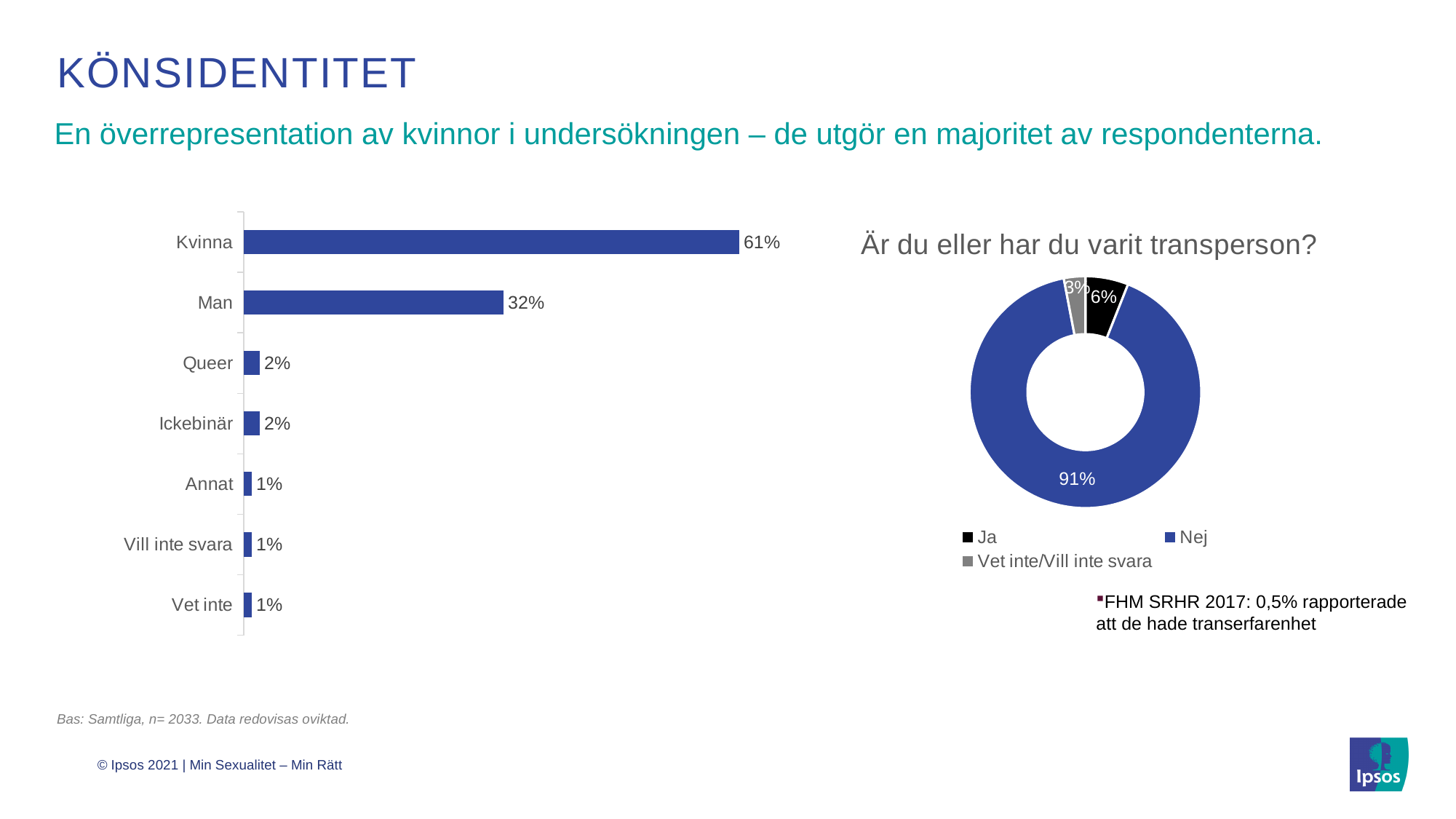

# könsidentitet
En överrepresentation av kvinnor i undersökningen – de utgör en majoritet av respondenterna.

### Chart

| Category | Ja |
|---|---|
| Vet inte | 1.0 |
| Vill inte svara | 1.0 |
| Annat | 1.0 |
| Ickebinär | 2.0 |
| Queer | 2.0 |
| Man | 32.0 |
| Kvinna | 61.0 |

### Chart:

| Category |  Är du eller har du varit transperson?  |
|---|---|
| Ja | 6.0 |
| Nej | 91.0 |
| Vet inte/Vill inte svara | 3.0 |
FHM SRHR 2017: 0,5% rapporterade att de hade transerfarenhet
Bas: Samtliga, n= 2033. Data redovisas oviktad.